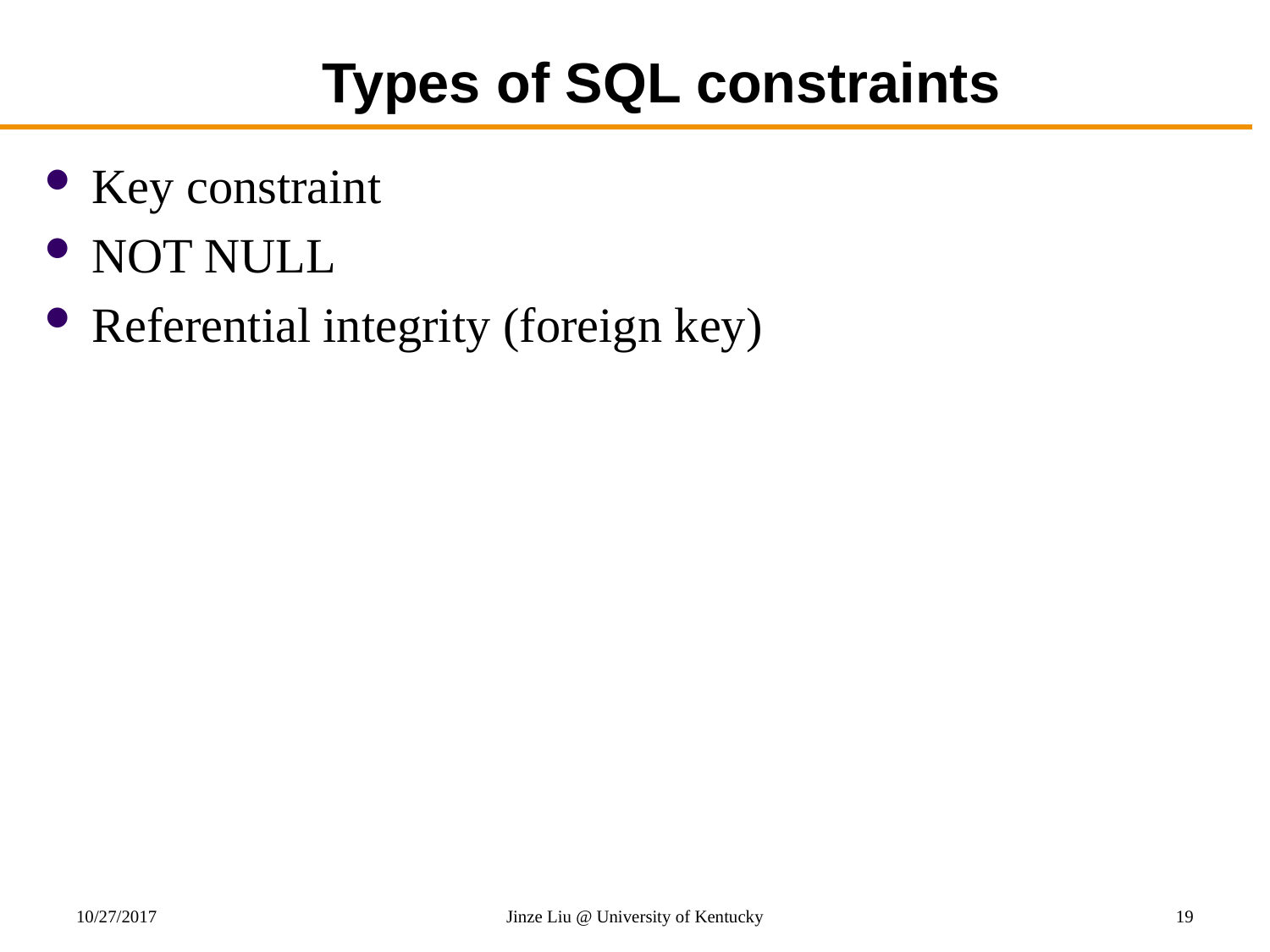

# Types of SQL constraints
Key constraint
NOT NULL
Referential integrity (foreign key)
10/27/2017
Jinze Liu @ University of Kentucky
19